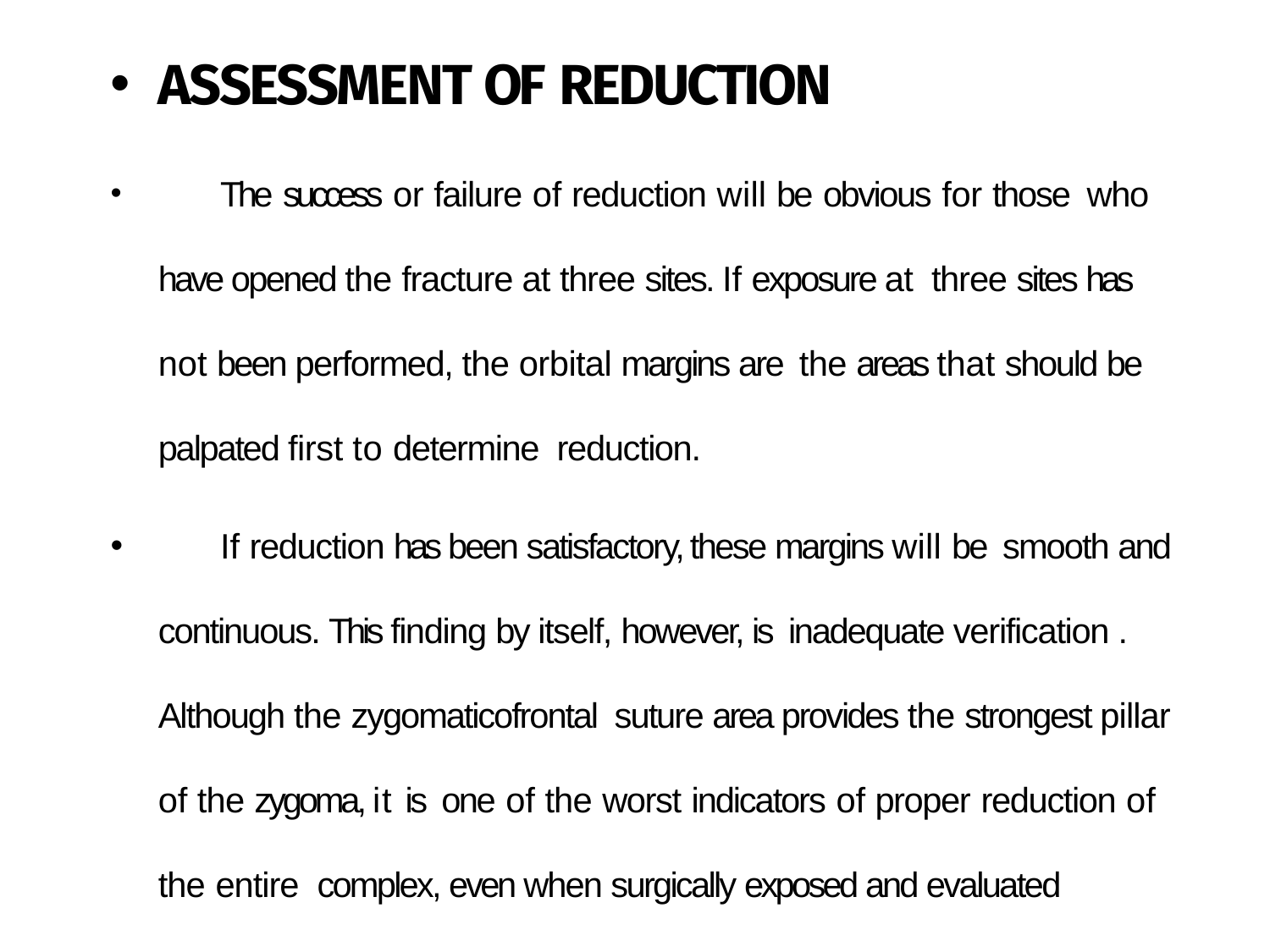

ASSESSMENT OF REDUCTION
	The success or failure of reduction will be obvious for those  who have opened the fracture at three sites. If exposure at  three sites has not been performed, the orbital margins are  the areas that should be palpated first to determine  reduction.
	If reduction has been satisfactory, these margins will be  smooth and continuous. This finding by itself, however, is  inadequate verification . Although the zygomaticofrontal  suture area provides the strongest pillar of the zygoma, it is  one of the worst indicators of proper reduction of the entire  complex, even when surgically exposed and evaluated  directly.